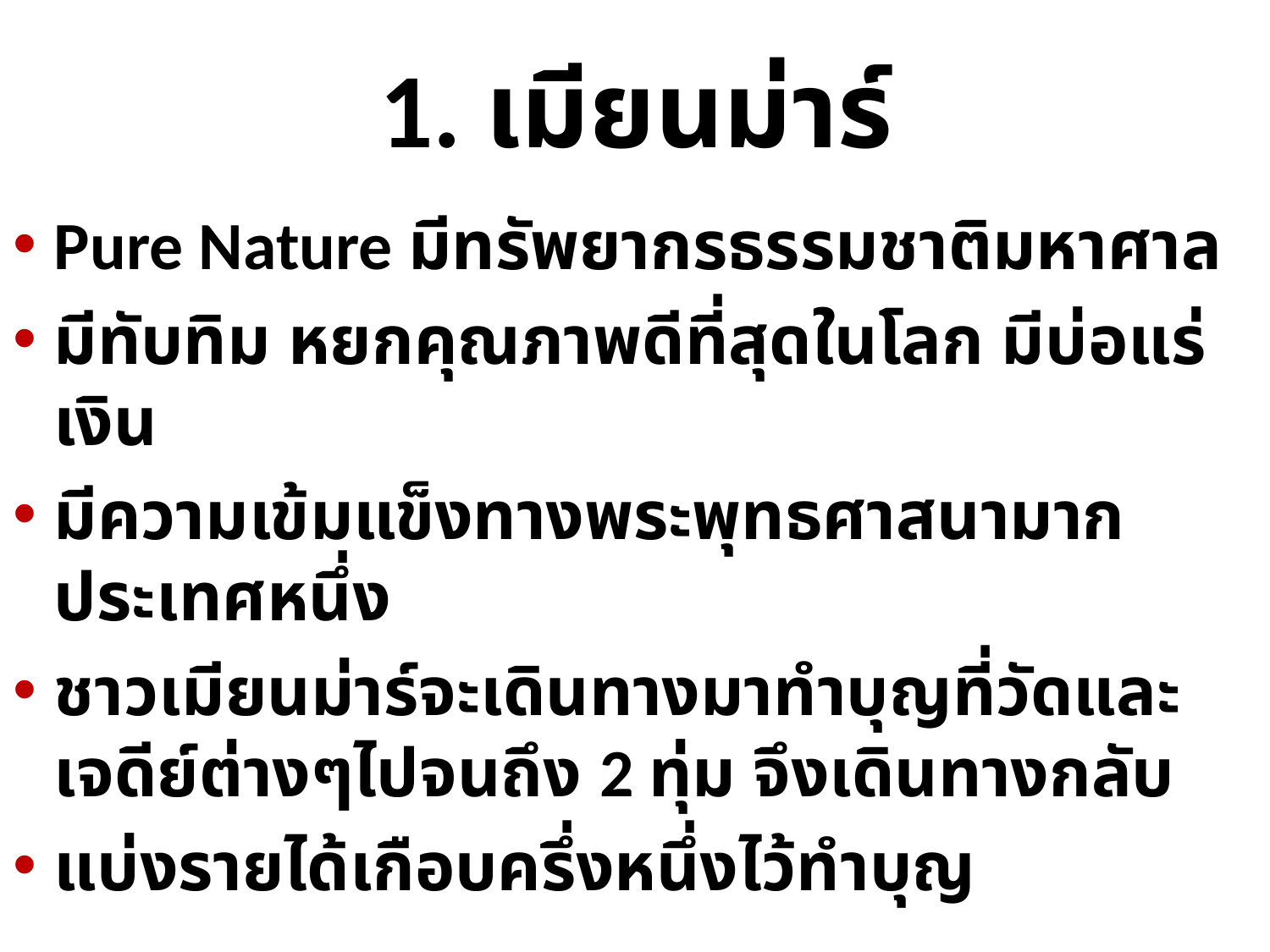

# 1. เมียนม่าร์
Pure Nature มีทรัพยากรธรรมชาติมหาศาล
มีทับทิม หยกคุณภาพดีที่สุดในโลก มีบ่อแร่เงิน
มีความเข้มแข็งทางพระพุทธศาสนามากประเทศหนึ่ง
ชาวเมียนม่าร์จะเดินทางมาทำบุญที่วัดและเจดีย์ต่างๆไปจนถึง 2 ทุ่ม จึงเดินทางกลับ
แบ่งรายได้เกือบครึ่งหนึ่งไว้ทำบุญ